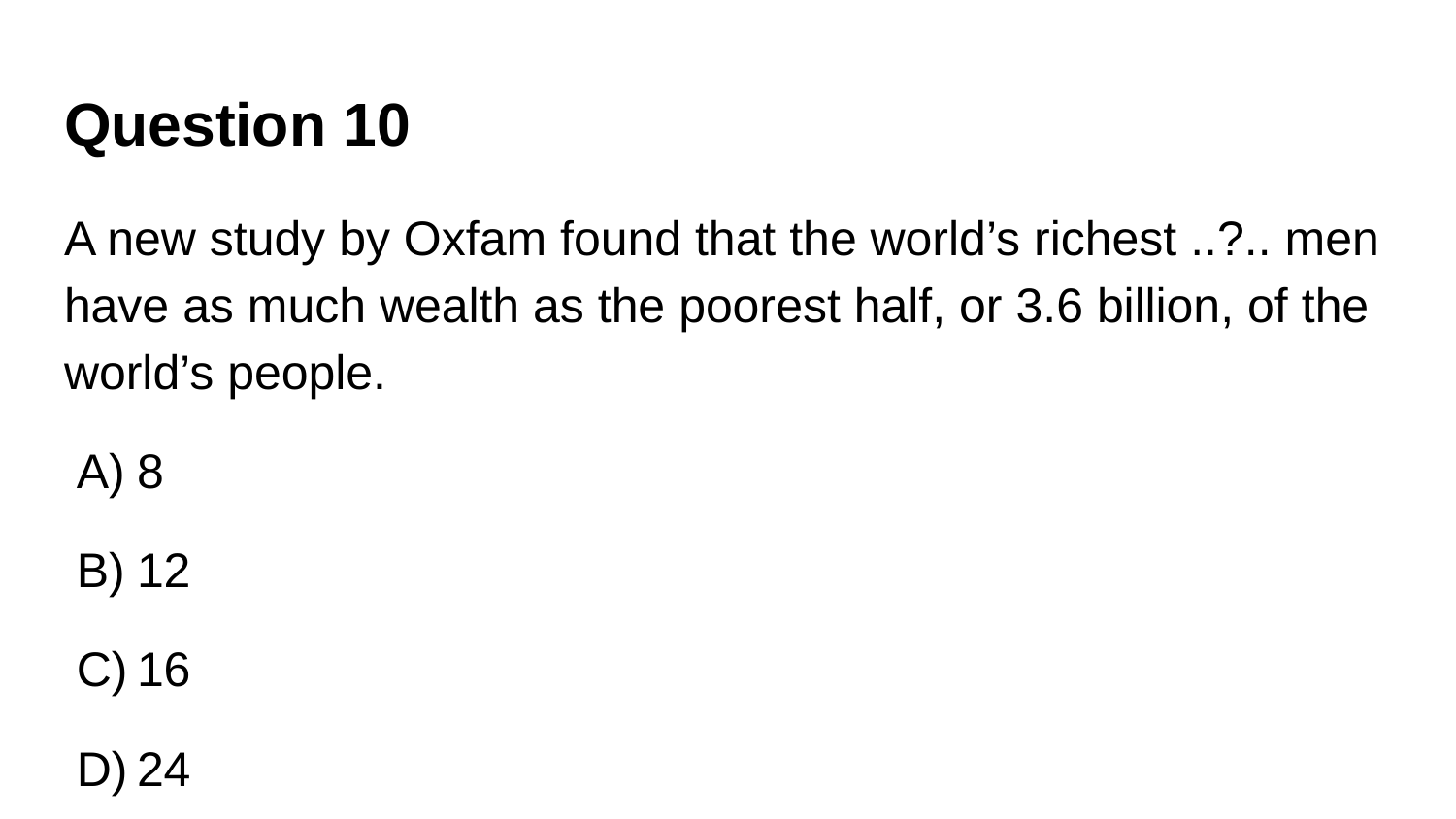

# Question 10
A new study by Oxfam found that the world’s richest ..?.. men have as much wealth as the poorest half, or 3.6 billion, of the world’s people.
8
12
16
24